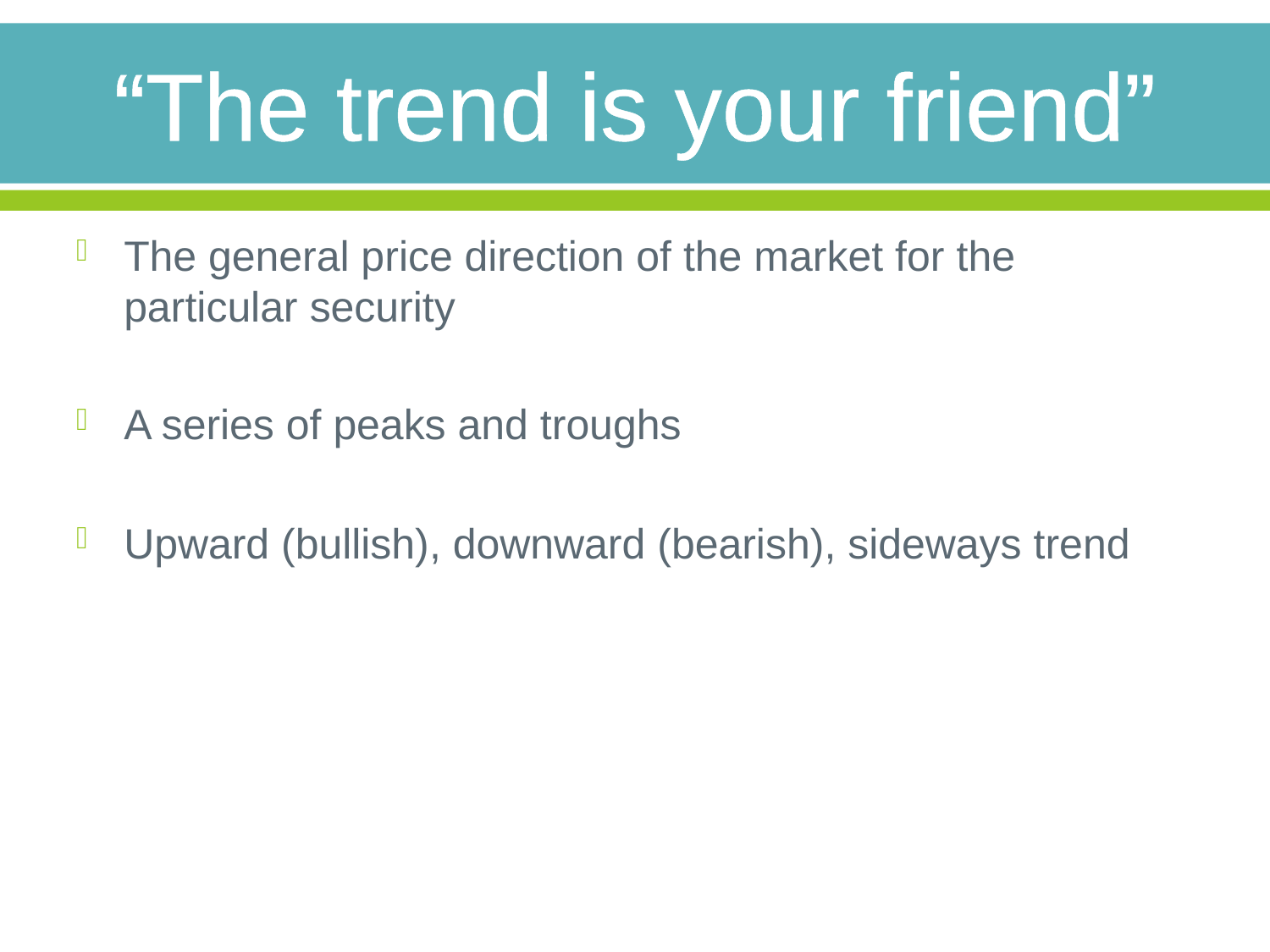

# “The trend is your friend”
The general price direction of the market for the particular security

A series of peaks and troughs

Upward (bullish), downward (bearish), sideways trend